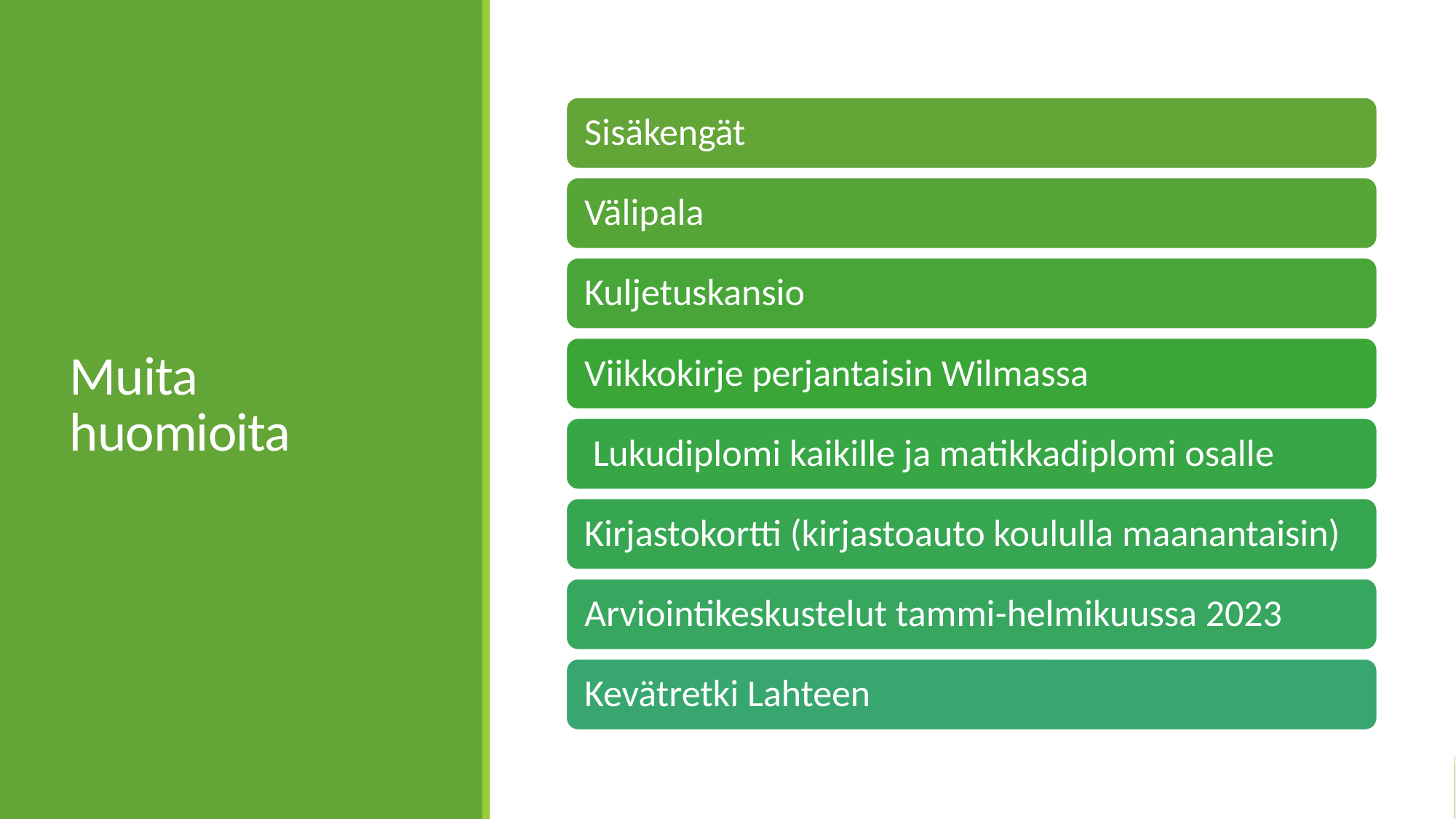

# Muita huomioita
Sisäkengät
Välipala
Kuljetuskansio
Viikkokirje perjantaisin Wilmassa
 Lukudiplomi kaikille ja matikkadiplomi osalle
Kirjastokortti (kirjastoauto koululla maanantaisin)
Arviointikeskustelut tammi-helmikuussa 2023
Kevätretki Lahteen